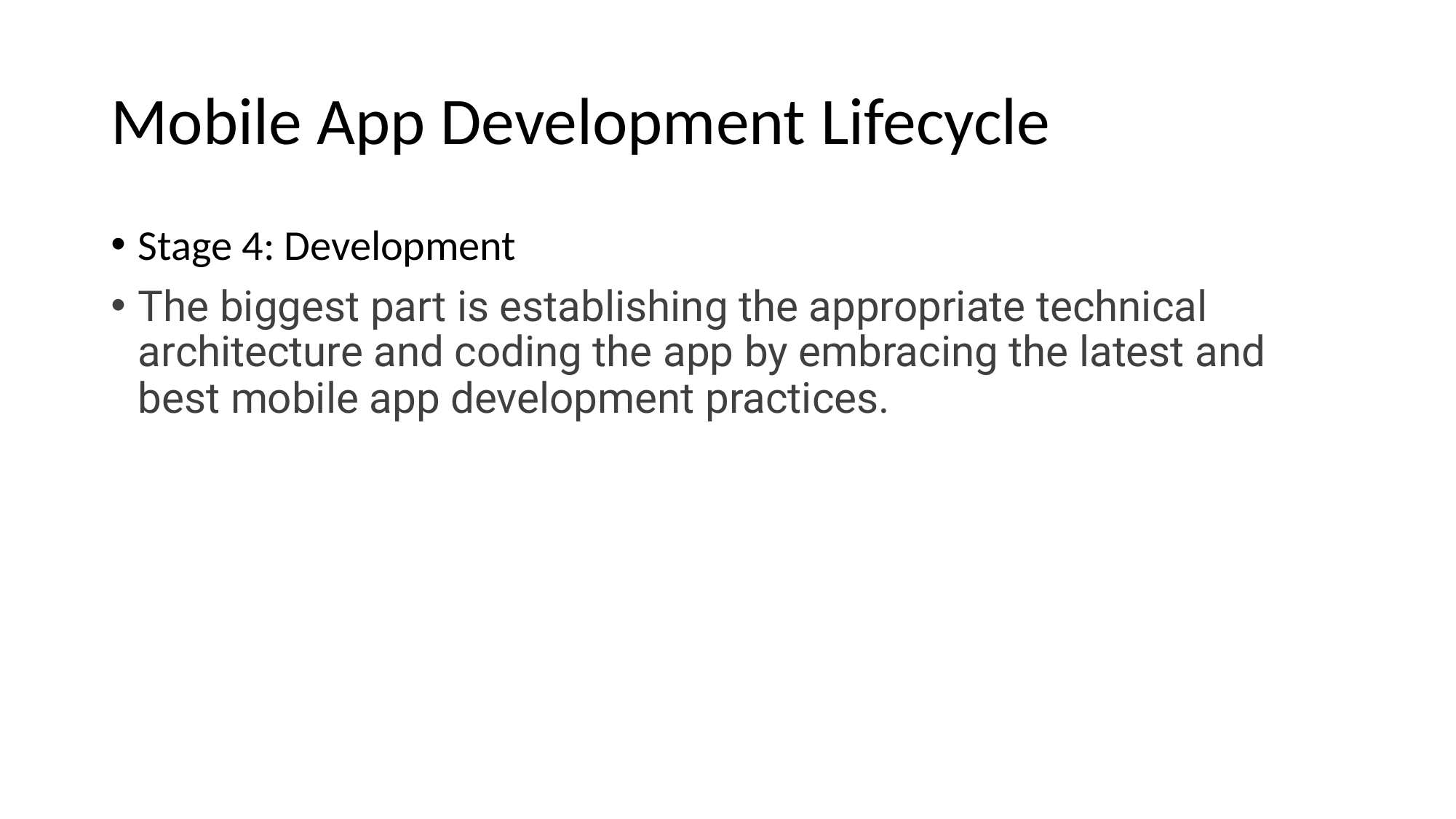

# Mobile App Development Lifecycle
Stage 4: Development
The biggest part is establishing the appropriate technical architecture and coding the app by embracing the latest and best mobile app development practices.